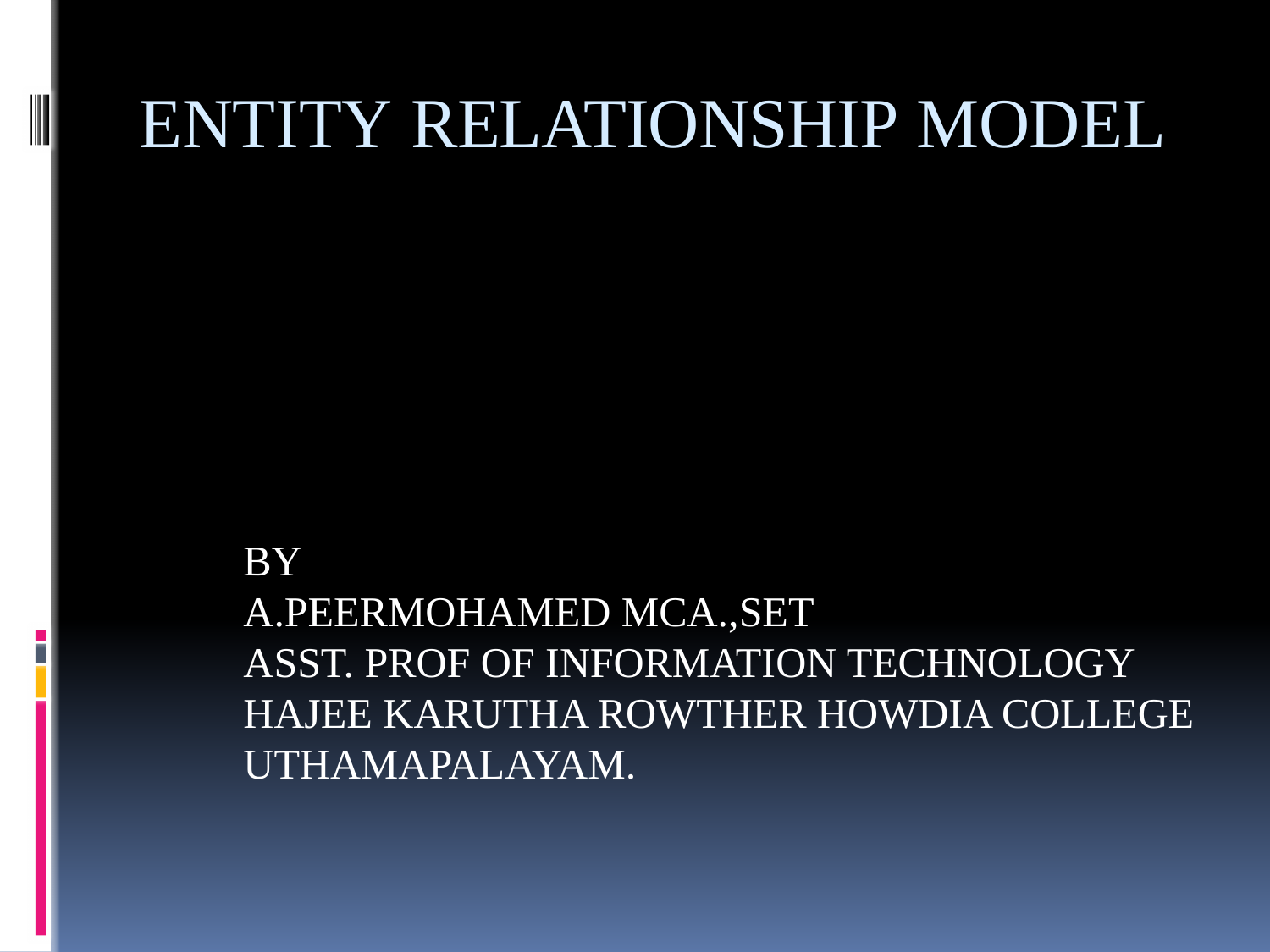

# ENTITY	 RELATIONSHIP MODEL
BY
A.PEERMOHAMED MCA.,SET
ASST. PROF OF INFORMATION TECHNOLOGY
HAJEE KARUTHA ROWTHER HOWDIA COLLEGE UTHAMAPALAYAM.